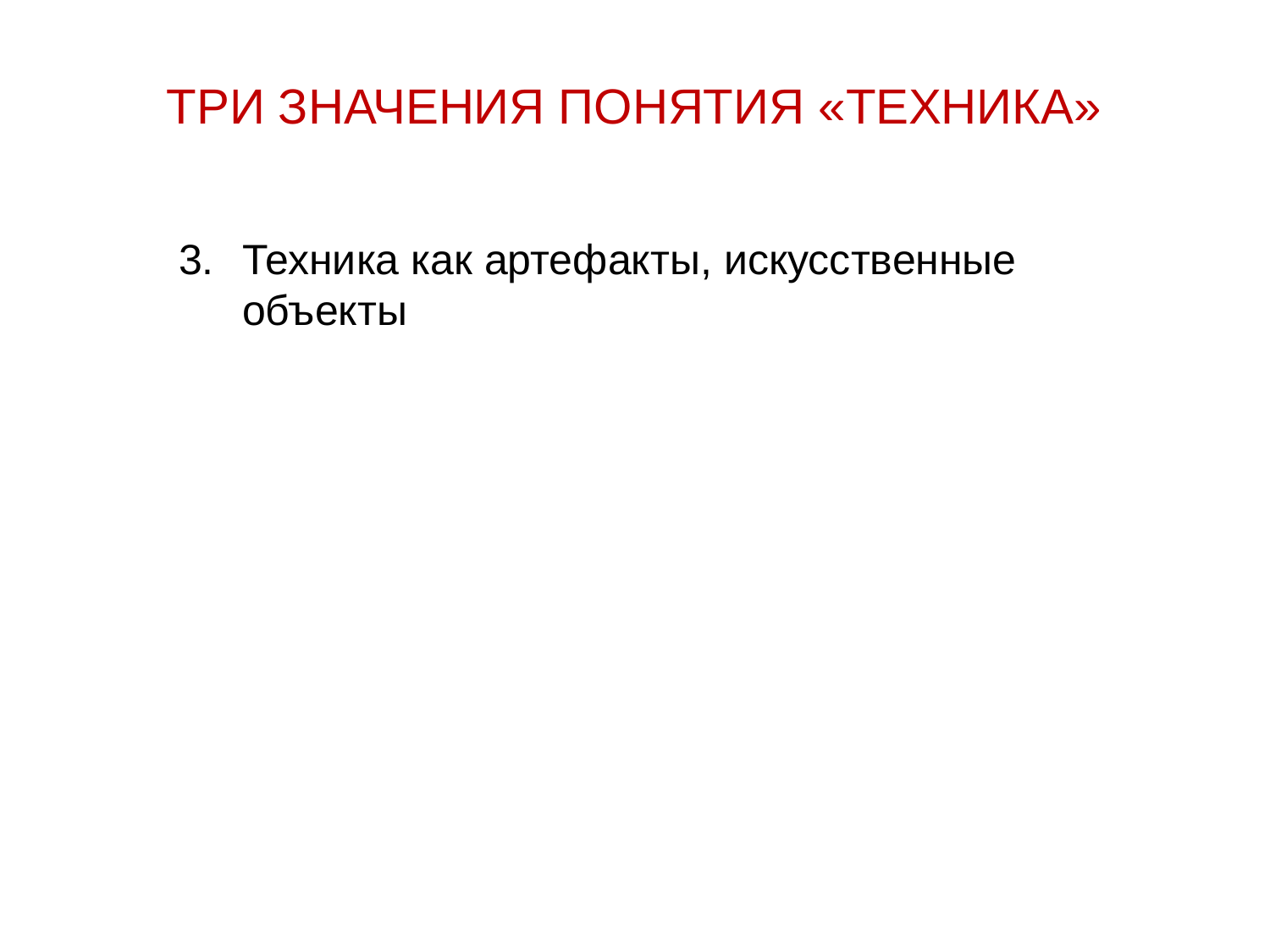

ТРИ ЗНАЧЕНИЯ ПОНЯТИЯ «ТЕХНИКА»
Техника как артефакты, искусственные объекты

6